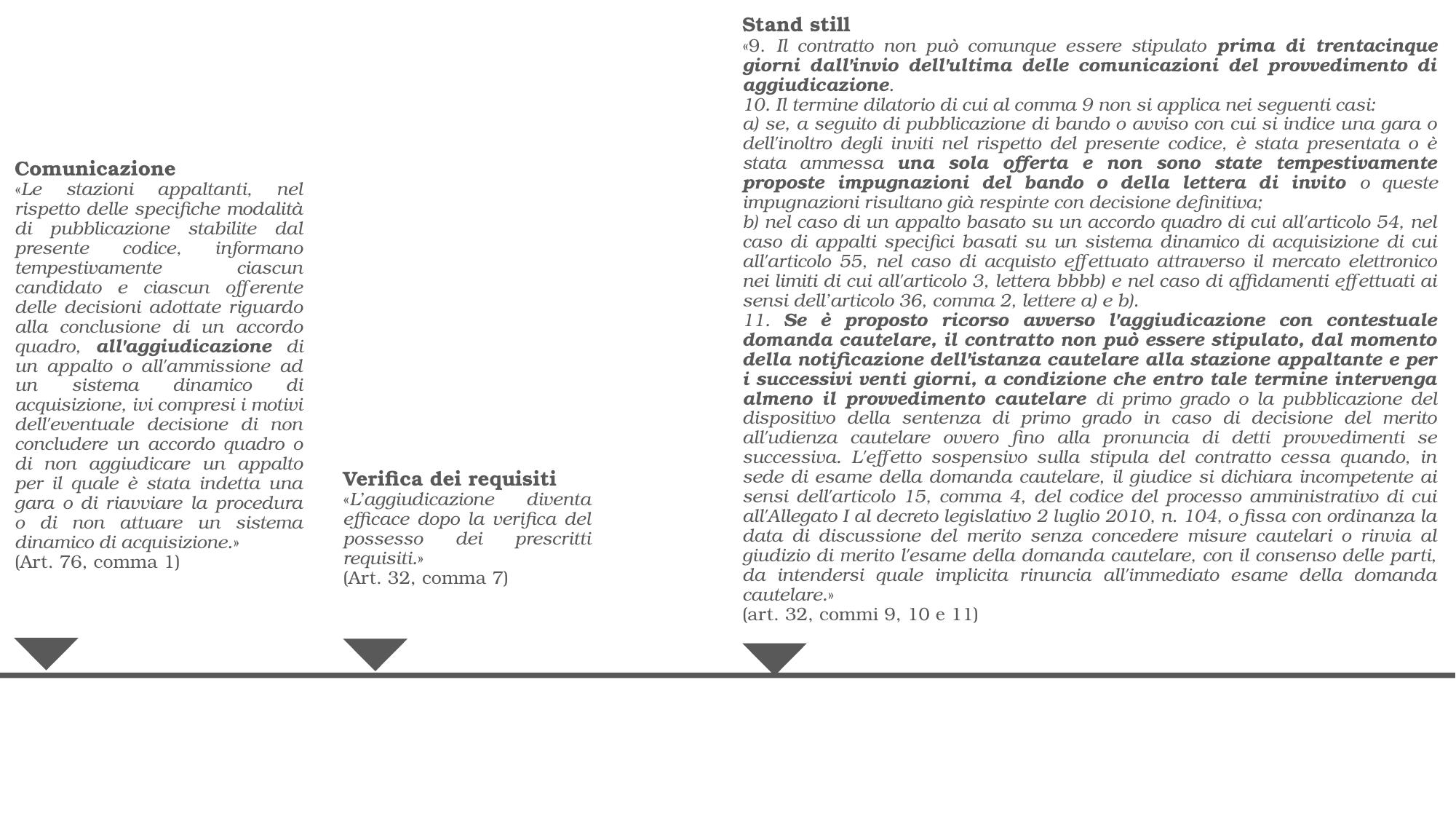

Stand still
«9. Il contratto non può comunque essere stipulato prima di trentacinque giorni dall'invio dell'ultima delle comunicazioni del provvedimento di aggiudicazione.
10. Il termine dilatorio di cui al comma 9 non si applica nei seguenti casi:
a) se, a seguito di pubblicazione di bando o avviso con cui si indice una gara o dell'inoltro degli inviti nel rispetto del presente codice, è stata presentata o è stata ammessa una sola offerta e non sono state tempestivamente proposte impugnazioni del bando o della lettera di invito o queste impugnazioni risultano già respinte con decisione definitiva;
b) nel caso di un appalto basato su un accordo quadro di cui all'articolo 54, nel caso di appalti specifici basati su un sistema dinamico di acquisizione di cui all'articolo 55, nel caso di acquisto effettuato attraverso il mercato elettronico nei limiti di cui all'articolo 3, lettera bbbb) e nel caso di affidamenti effettuati ai sensi dell’articolo 36, comma 2, lettere a) e b).
11. Se è proposto ricorso avverso l'aggiudicazione con contestuale domanda cautelare, il contratto non può essere stipulato, dal momento della notificazione dell'istanza cautelare alla stazione appaltante e per i successivi venti giorni, a condizione che entro tale termine intervenga almeno il provvedimento cautelare di primo grado o la pubblicazione del dispositivo della sentenza di primo grado in caso di decisione del merito all'udienza cautelare ovvero fino alla pronuncia di detti provvedimenti se successiva. L'effetto sospensivo sulla stipula del contratto cessa quando, in sede di esame della domanda cautelare, il giudice si dichiara incompetente ai sensi dell'articolo 15, comma 4, del codice del processo amministrativo di cui all'Allegato I al decreto legislativo 2 luglio 2010, n. 104, o fissa con ordinanza la data di discussione del merito senza concedere misure cautelari o rinvia al giudizio di merito l'esame della domanda cautelare, con il consenso delle parti, da intendersi quale implicita rinuncia all'immediato esame della domanda cautelare.»
(art. 32, commi 9, 10 e 11)

Comunicazione
«Le stazioni appaltanti, nel rispetto delle specifiche modalità di pubblicazione stabilite dal presente codice, informano tempestivamente ciascun candidato e ciascun offerente delle decisioni adottate riguardo alla conclusione di un accordo quadro, all'aggiudicazione di un appalto o all'ammissione ad un sistema dinamico di acquisizione, ivi compresi i motivi dell'eventuale decisione di non concludere un accordo quadro o di non aggiudicare un appalto per il quale è stata indetta una gara o di riavviare la procedura o di non attuare un sistema dinamico di acquisizione.»
(Art. 76, comma 1)
Verifica dei requisiti
«L’aggiudicazione diventa efficace dopo la verifica del possesso dei prescritti requisiti.»
(Art. 32, comma 7)